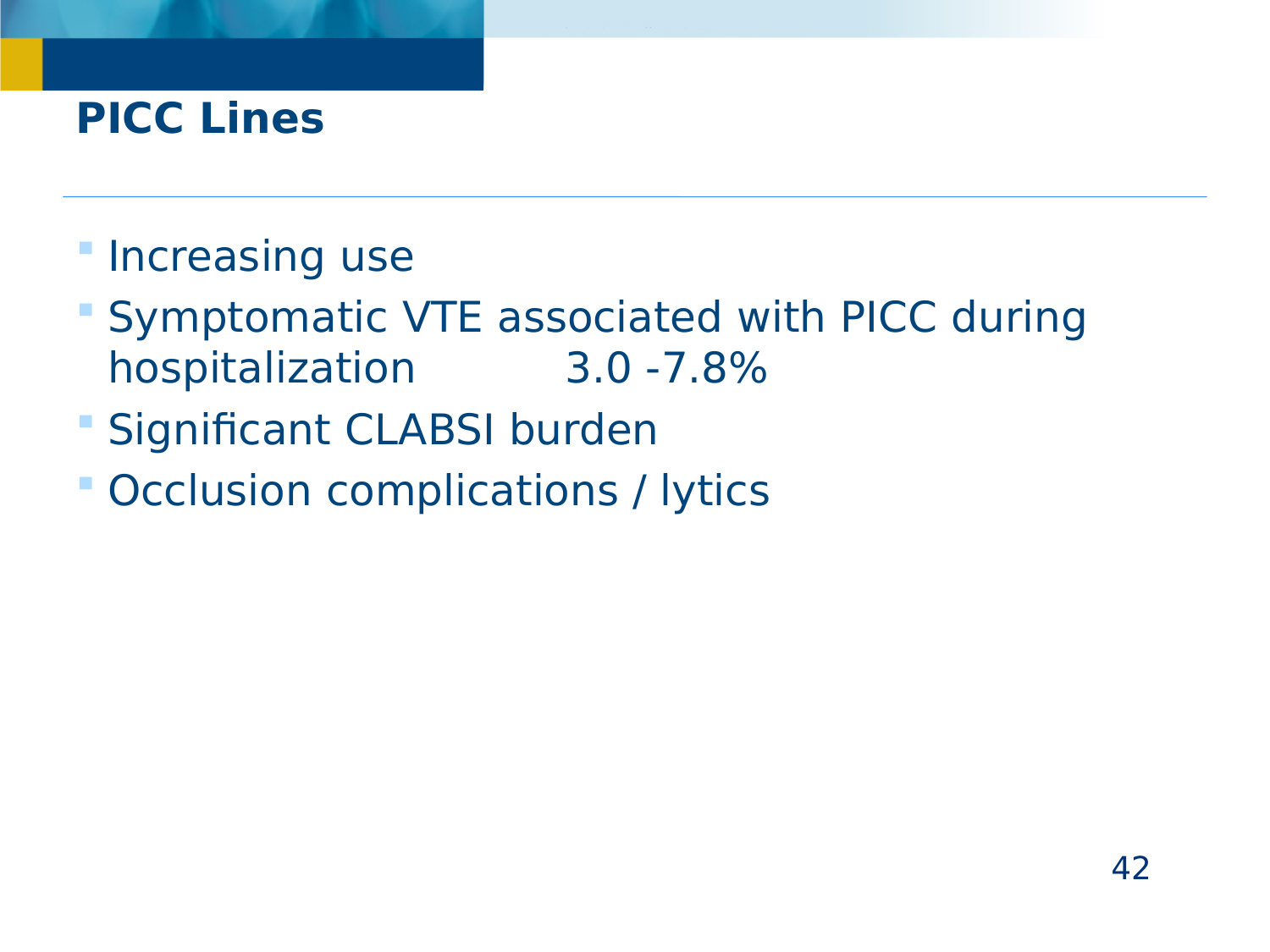

# PICC Lines
Increasing use
Symptomatic VTE associated with PICC during hospitalization           3.0 -7.8%
Significant CLABSI burden
Occlusion complications / lytics
42